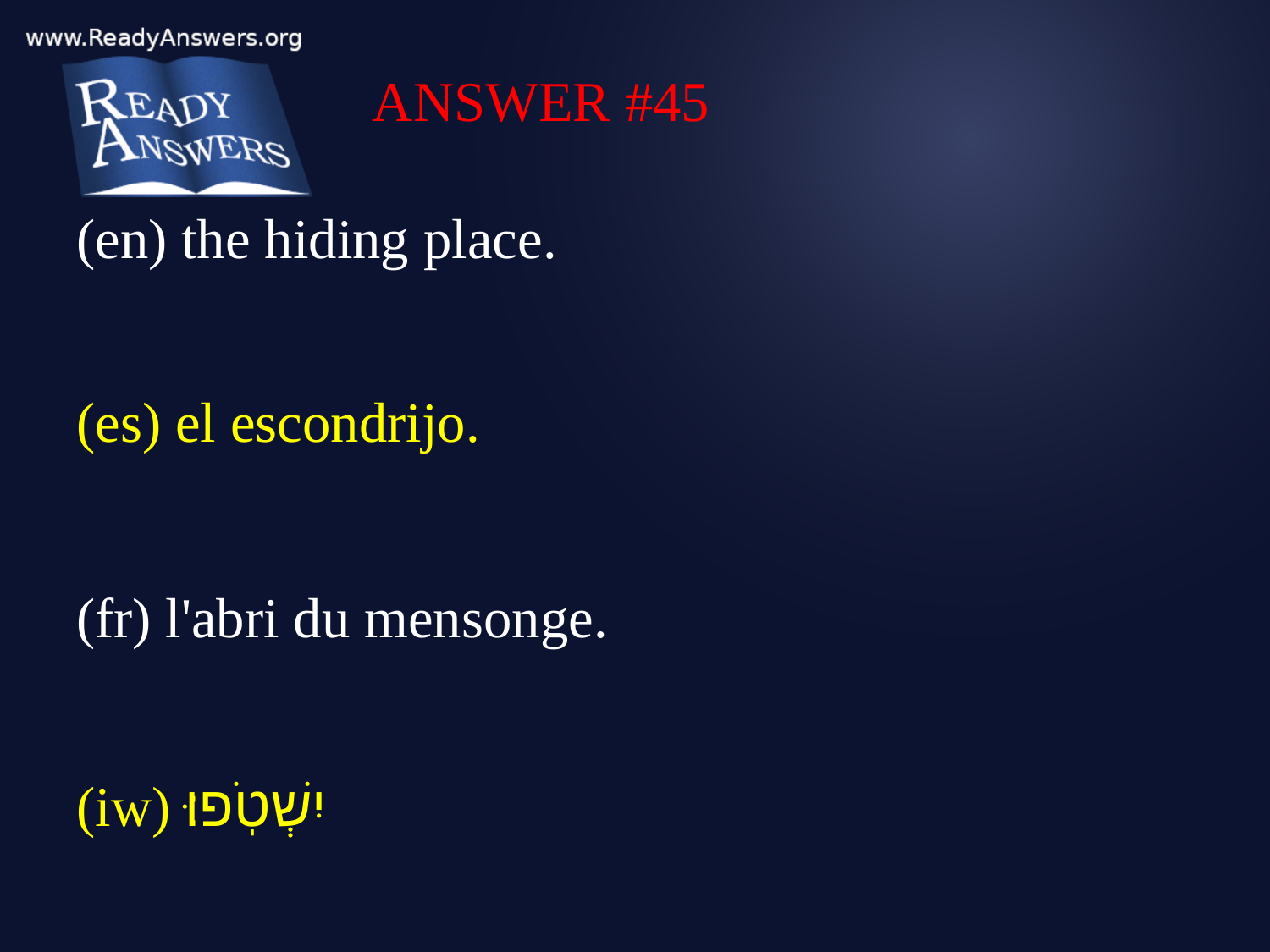

ANSWER #45
(en) the hiding place.
(es) el escondrijo.
(fr) l'abri du mensonge.
(iw) יִשְׁטֹֽפוּ׃